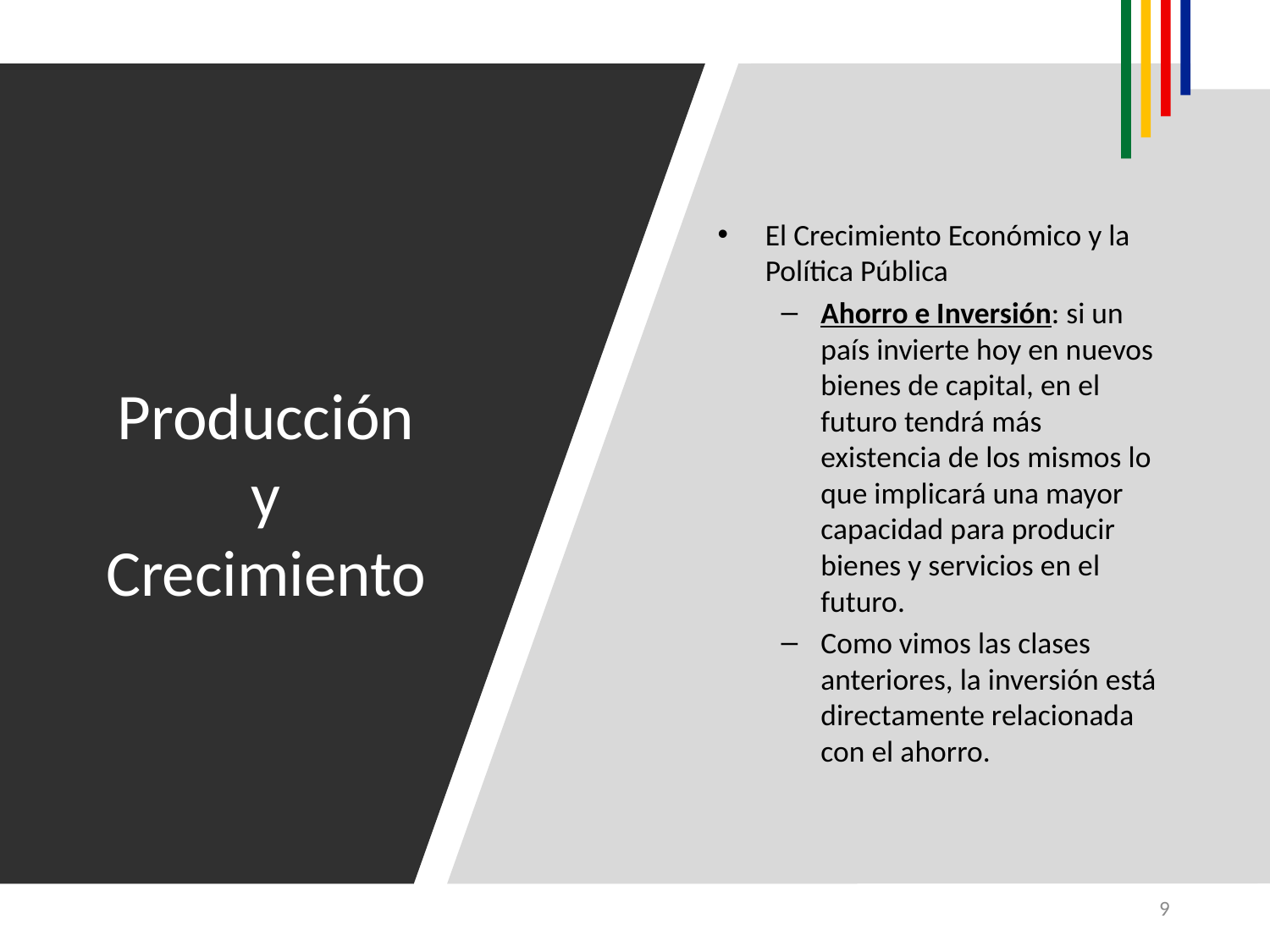

El Crecimiento Económico y la Política Pública
Ahorro e Inversión: si un país invierte hoy en nuevos bienes de capital, en el futuro tendrá más existencia de los mismos lo que implicará una mayor capacidad para producir bienes y servicios en el futuro.
Como vimos las clases anteriores, la inversión está directamente relacionada con el ahorro.
# Producción y Crecimiento
9